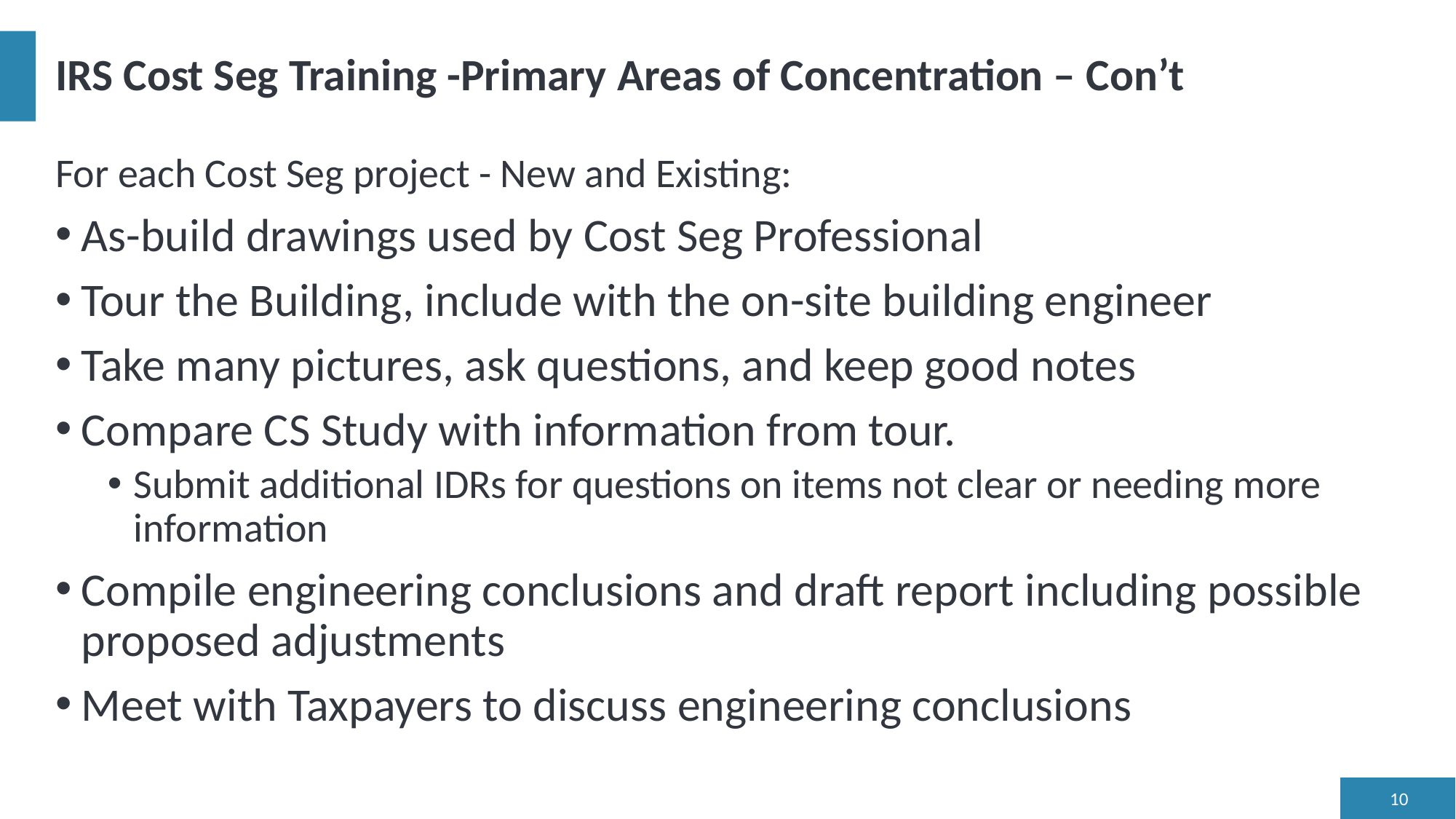

# IRS Cost Seg Training -Primary Areas of Concentration – Con’t
For each Cost Seg project - New and Existing:
As-build drawings used by Cost Seg Professional
Tour the Building, include with the on-site building engineer
Take many pictures, ask questions, and keep good notes
Compare CS Study with information from tour.
Submit additional IDRs for questions on items not clear or needing more information
Compile engineering conclusions and draft report including possible proposed adjustments
Meet with Taxpayers to discuss engineering conclusions

10